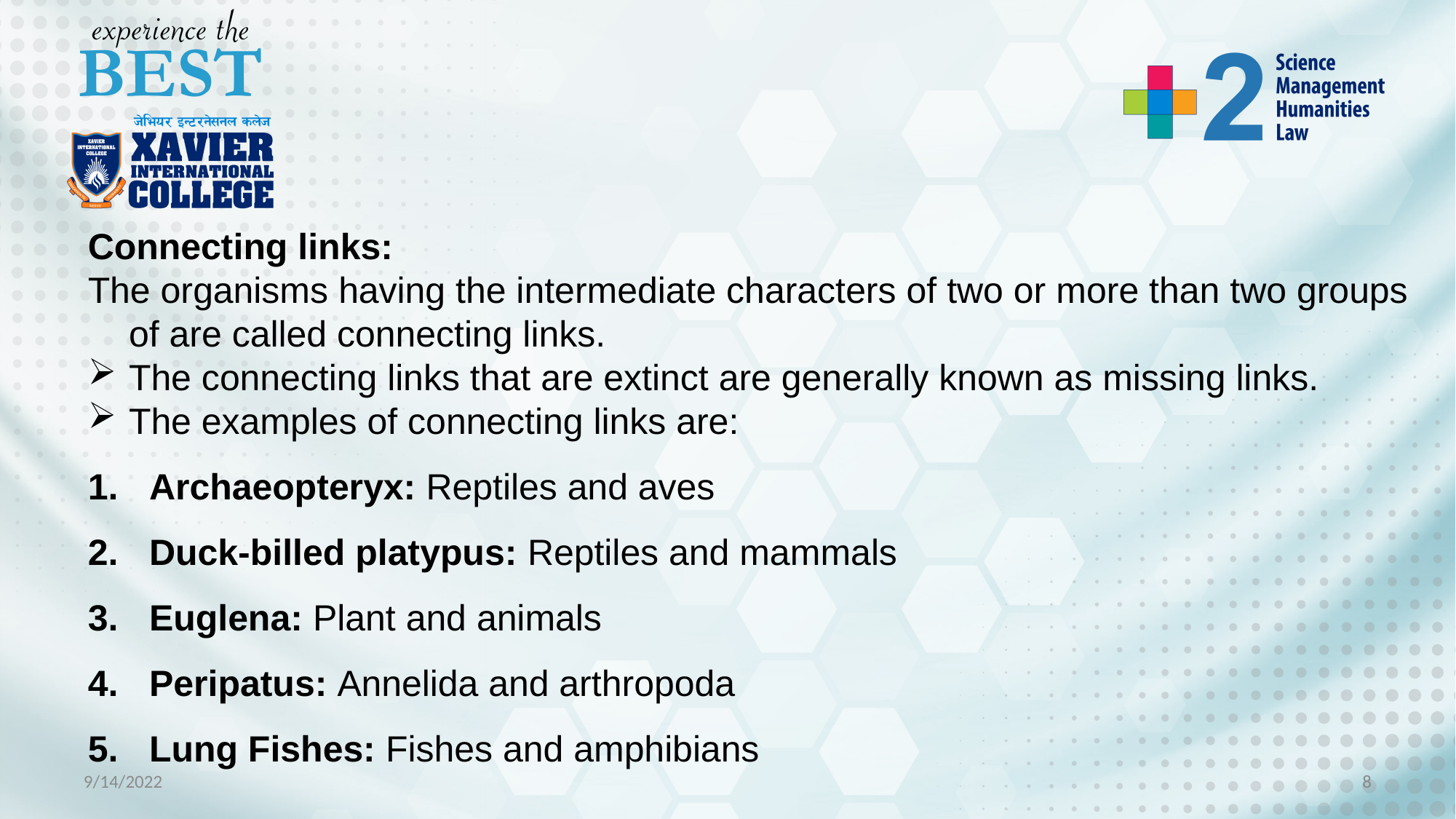

Connecting links:
The organisms having the intermediate characters of two or more than two groups of are called connecting links.
The connecting links that are extinct are generally known as missing links.
The examples of connecting links are:
Archaeopteryx: Reptiles and aves
Duck-billed platypus: Reptiles and mammals
Euglena: Plant and animals
Peripatus: Annelida and arthropoda
Lung Fishes: Fishes and amphibians

9/14/2022
8